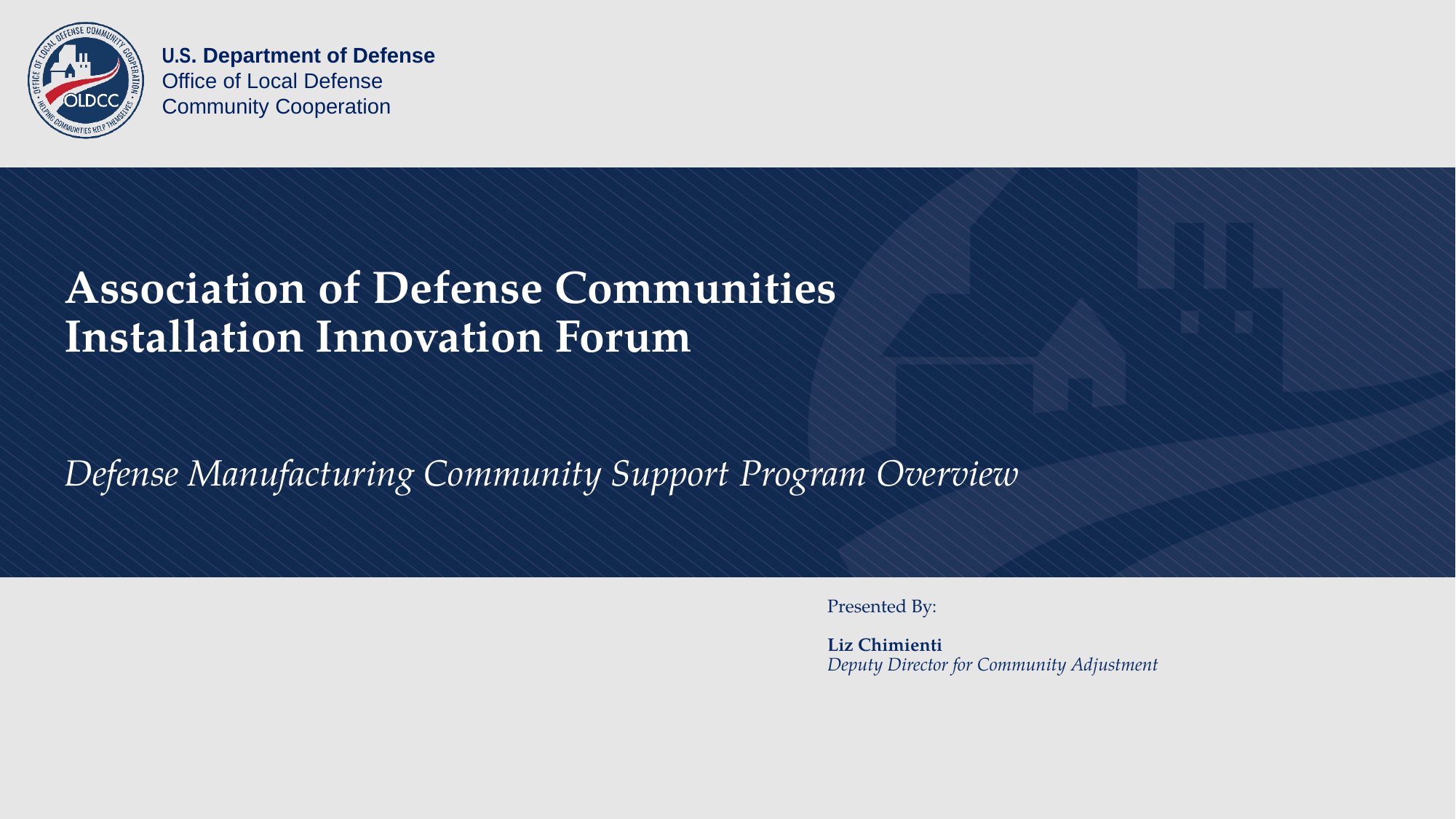

# Association of Defense Communities Installation Innovation Forum
Defense Manufacturing Community Support Program Overview
Presented By:

Liz Chimienti
Deputy Director for Community Adjustment